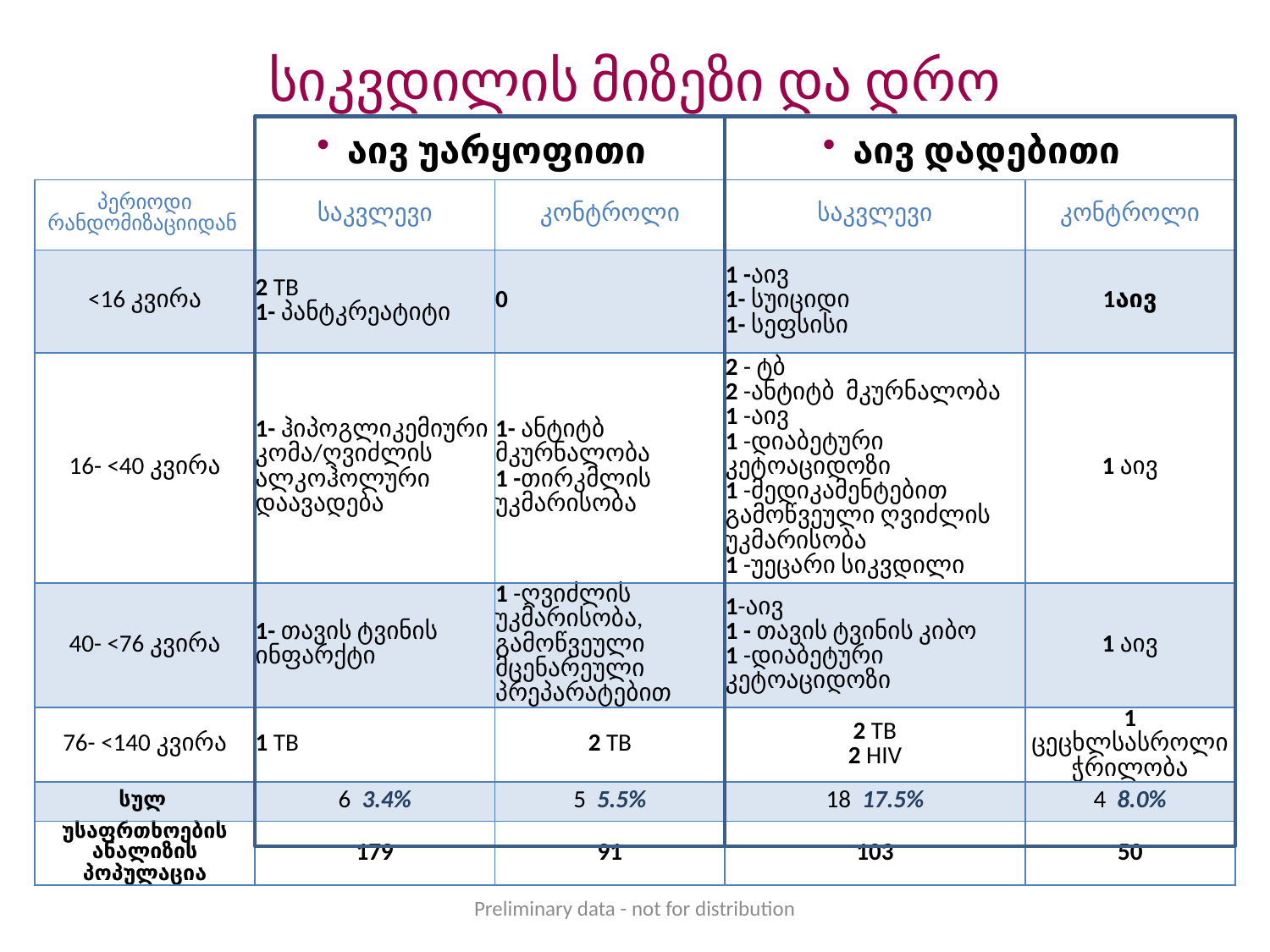

# სიკვდილის მიზეზი და დრო
აივ უარყოფითი
აივ დადებითი
| პერიოდი რანდომიზაციიდან | საკვლევი | კონტროლი | საკვლევი | კონტროლი |
| --- | --- | --- | --- | --- |
| <16 კვირა | 2 TB 1- პანტკრეატიტი | 0 | 1 -აივ 1- სუიციდი 1- სეფსისი | 1აივ |
| 16- <40 კვირა | 1- ჰიპოგლიკემიური კომა/ღვიძლის ალკოჰოლური დაავადება | 1- ანტიტბ მკურნალობა 1 -თირკმლის უკმარისობა | 2 - ტბ 2 -ანტიტბ მკურნალობა 1 -აივ 1 -დიაბეტური კეტოაციდოზი 1 -მედიკამენტებით გამოწვეული ღვიძლის უკმარისობა 1 -უეცარი სიკვდილი | 1 აივ |
| 40- <76 კვირა | 1- თავის ტვინის ინფარქტი | 1 -ღვიძლის უკმარისობა, გამოწვეული მცენარეული პრეპარატებით | 1-აივ 1 - თავის ტვინის კიბო 1 -დიაბეტური კეტოაციდოზი | 1 აივ |
| 76- <140 კვირა | 1 TB | 2 TB | 2 TB 2 HIV | 1 ცეცხლსასროლი ჭრილობა |
| სულ | 6 3.4% | 5 5.5% | 18 17.5% | 4 8.0% |
| უსაფრთხოების ანალიზის პოპულაცია | 179 | 91 | 103 | 50 |
Preliminary data - not for distribution